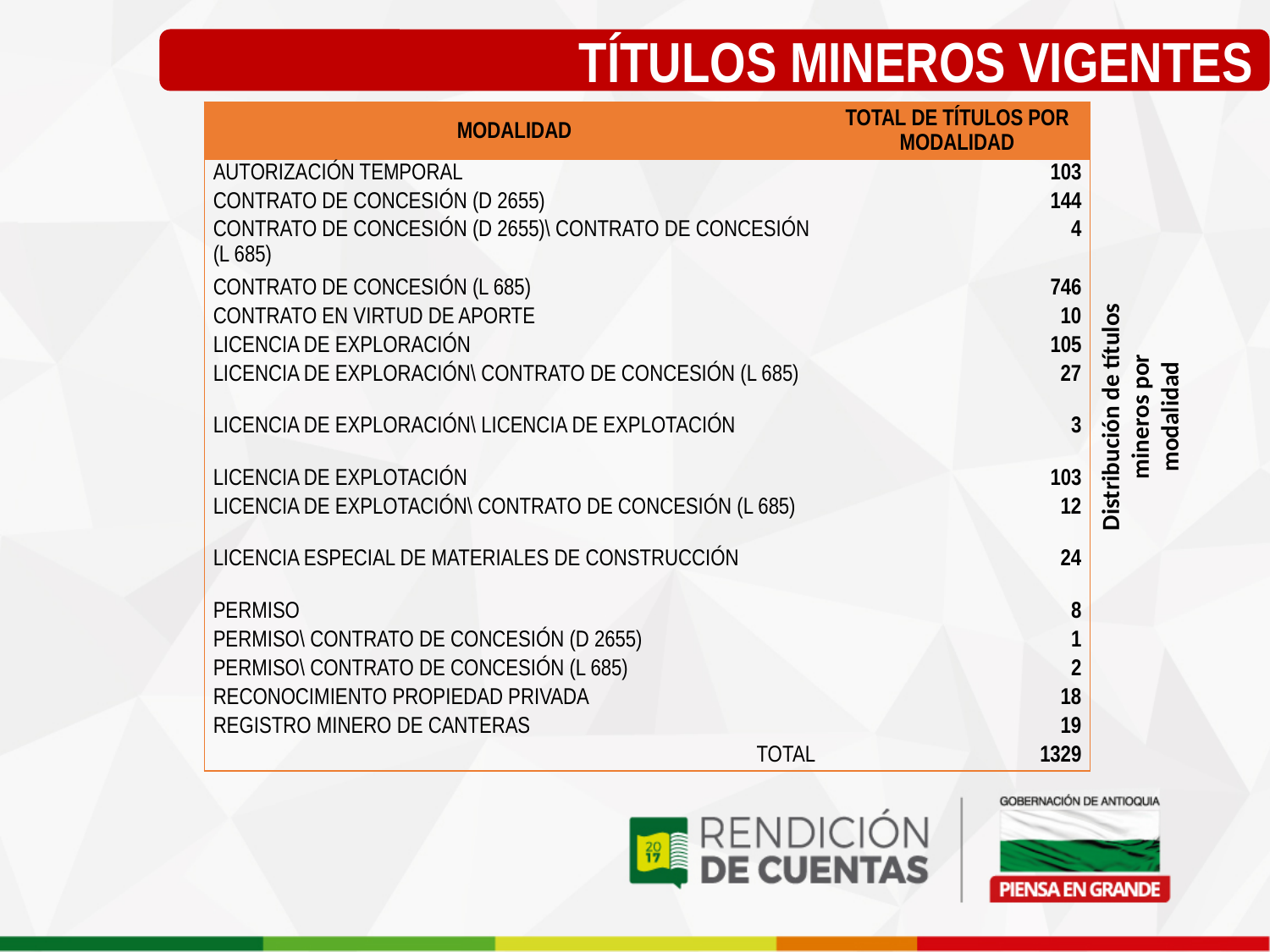

TÍTULOS MINEROS VIGENTES
| MODALIDAD | TOTAL DE TÍTULOS POR MODALIDAD |
| --- | --- |
| AUTORIZACIÓN TEMPORAL | 103 |
| CONTRATO DE CONCESIÓN (D 2655) | 144 |
| CONTRATO DE CONCESIÓN (D 2655)\ CONTRATO DE CONCESIÓN (L 685) | 4 |
| CONTRATO DE CONCESIÓN (L 685) | 746 |
| CONTRATO EN VIRTUD DE APORTE | 10 |
| LICENCIA DE EXPLORACIÓN | 105 |
| LICENCIA DE EXPLORACIÓN\ CONTRATO DE CONCESIÓN (L 685) | 27 |
| LICENCIA DE EXPLORACIÓN\ LICENCIA DE EXPLOTACIÓN | 3 |
| LICENCIA DE EXPLOTACIÓN | 103 |
| LICENCIA DE EXPLOTACIÓN\ CONTRATO DE CONCESIÓN (L 685) | 12 |
| LICENCIA ESPECIAL DE MATERIALES DE CONSTRUCCIÓN | 24 |
| PERMISO | 8 |
| PERMISO\ CONTRATO DE CONCESIÓN (D 2655) | 1 |
| PERMISO\ CONTRATO DE CONCESIÓN (L 685) | 2 |
| RECONOCIMIENTO PROPIEDAD PRIVADA | 18 |
| REGISTRO MINERO DE CANTERAS | 19 |
| TOTAL | 1329 |

Distribución de títulos mineros por modalidad